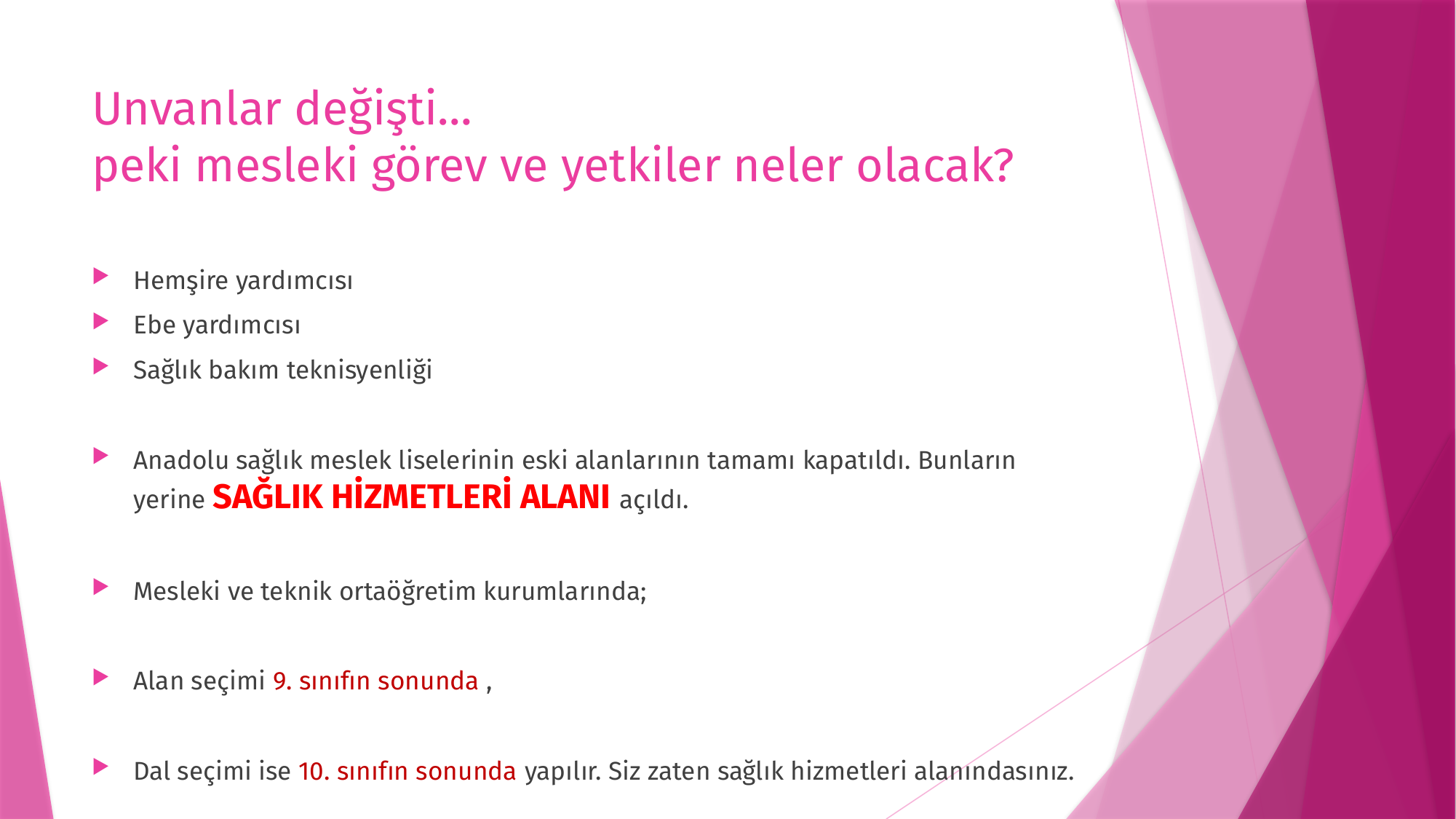

# Unvanlar değişti… peki mesleki görev ve yetkiler neler olacak?
Hemşire yardımcısı
Ebe yardımcısı
Sağlık bakım teknisyenliği

Anadolu sağlık meslek liselerinin eski alanlarının tamamı kapatıldı. Bunların yerine SAĞLIK HİZMETLERİ ALANI açıldı.

Mesleki ve teknik ortaöğretim kurumlarında;

Alan seçimi 9. sınıfın sonunda ,

Dal seçimi ise 10. sınıfın sonunda yapılır. Siz zaten sağlık hizmetleri alanındasınız.